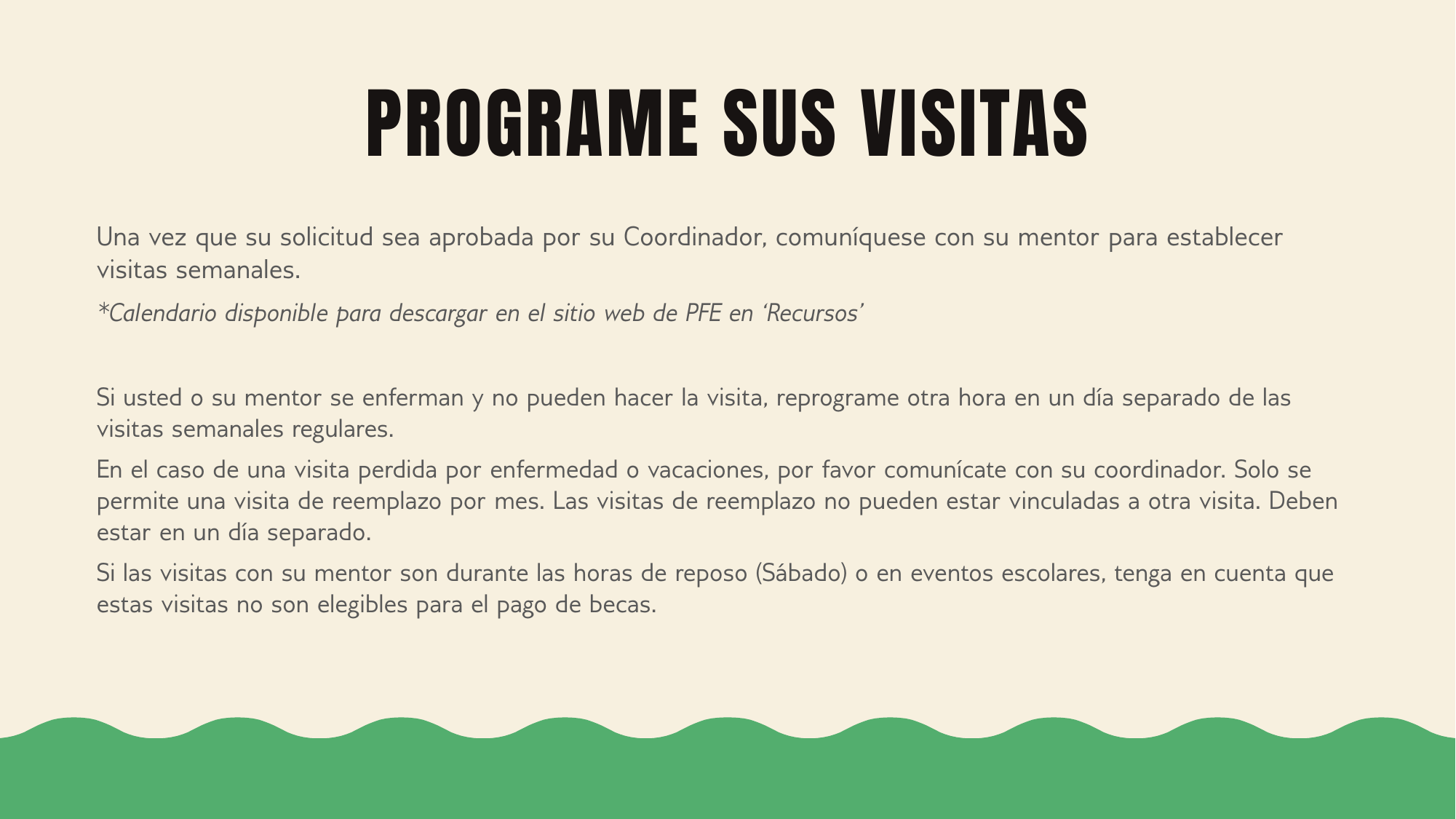

# Programe sus visitas
Una vez que su solicitud sea aprobada por su Coordinador, comuníquese con su mentor para establecer visitas semanales.
*Calendario disponible para descargar en el sitio web de PFE en ‘Recursos’

Si usted o su mentor se enferman y no pueden hacer la visita, reprograme otra hora en un día separado de las visitas semanales regulares.
En el caso de una visita perdida por enfermedad o vacaciones, por favor comunícate con su coordinador. Solo se permite una visita de reemplazo por mes. Las visitas de reemplazo no pueden estar vinculadas a otra visita. Deben estar en un día separado.
Si las visitas con su mentor son durante las horas de reposo (Sábado) o en eventos escolares, tenga en cuenta que estas visitas no son elegibles para el pago de becas.